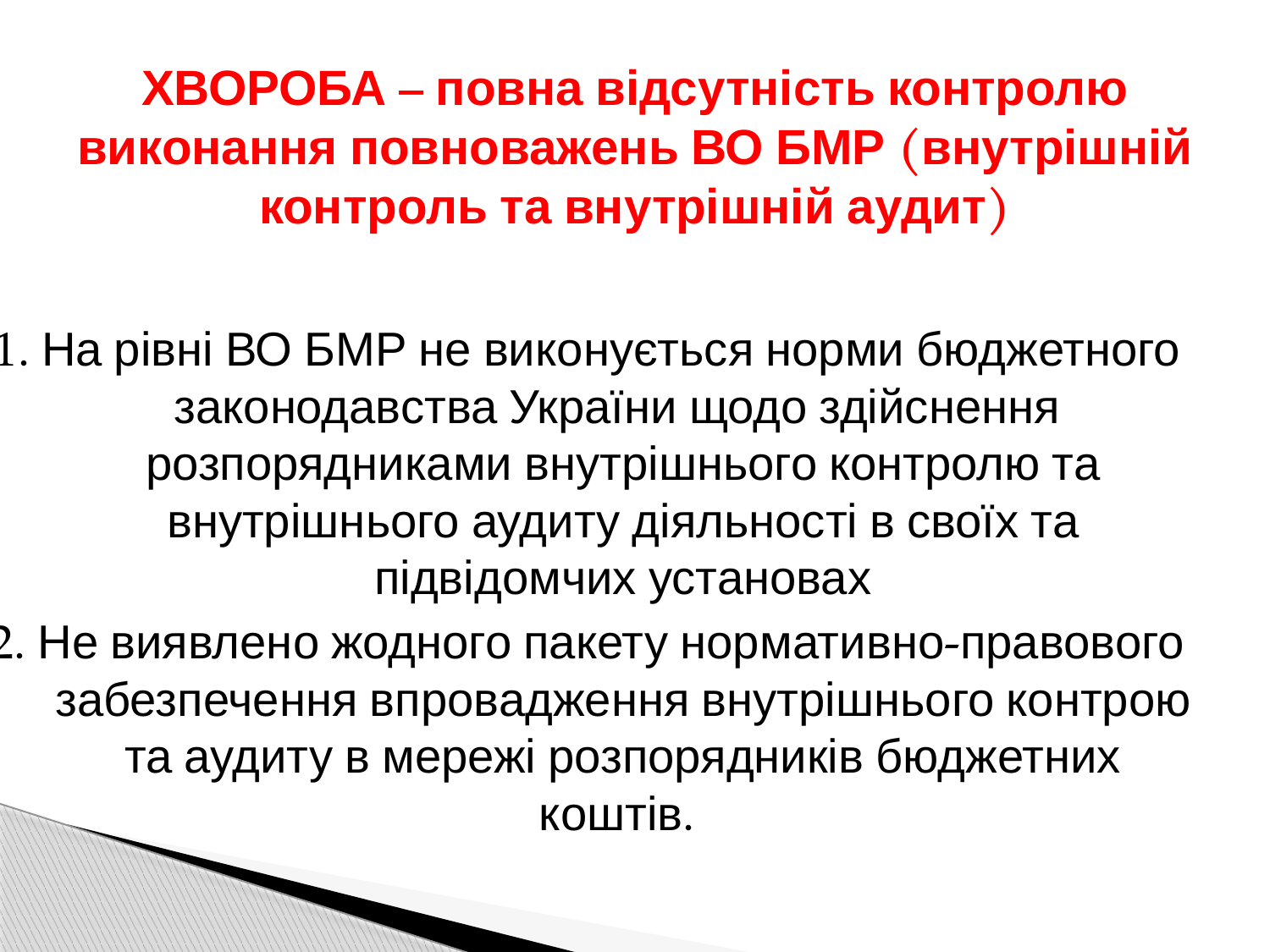

# ХВОРОБА – повна відсутність контролю виконання повноважень ВО БМР (внутрішній контроль та внутрішній аудит)
1. На рівні ВО БМР не виконується норми бюджетного законодавства України щодо здійснення  розпорядниками внутрішнього контролю та внутрішнього аудиту діяльності в своїх та підвідомчих установах
2. Не виявлено жодного пакету нормативно-правового забезпечення впровадження внутрішнього контрою та аудиту в мережі розпорядників бюджетних коштів.